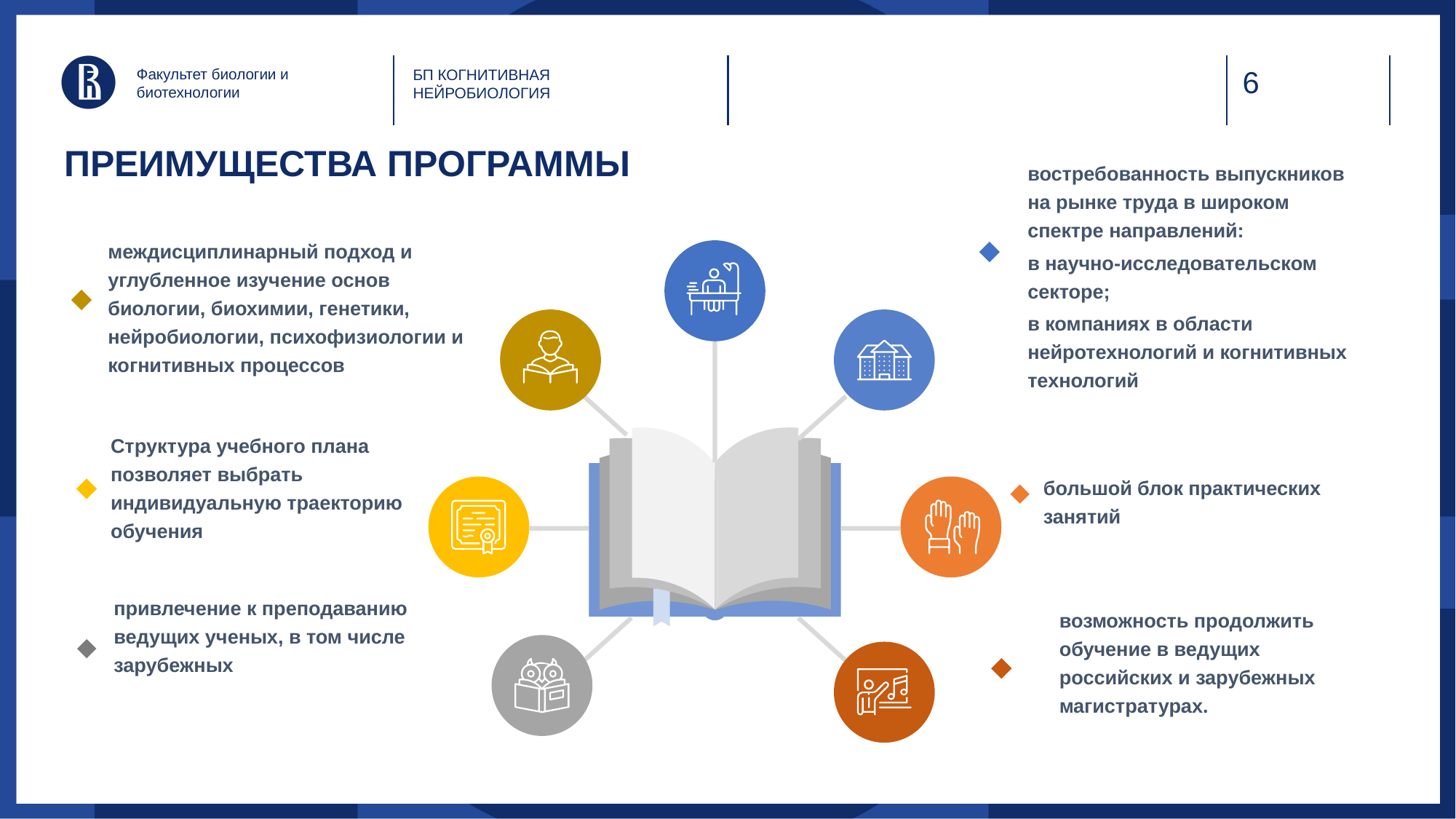

Факультет биологии и биотехнологии

БП КОГНИТИВНАЯ НЕЙРОБИОЛОГИЯ

# ПРЕИМУЩЕСТВА ПРОГРАММЫ
востребованность выпускников на рынке труда в широком спектре направлений:
в научно-исследовательском секторе;
в компаниях в области нейротехнологий и когнитивных технологий
междисциплинарный подход и углубленное изучение основ биологии, биохимии, генетики, нейробиологии, психофизиологии и когнитивных процессов

Структура учебного плана позволяет выбрать индивидуальную траекторию обучения

большой блок практических занятий

привлечение к преподаванию ведущих ученых, в том числе зарубежных

возможность продолжить обучение в ведущих российских и зарубежных магистратурах.